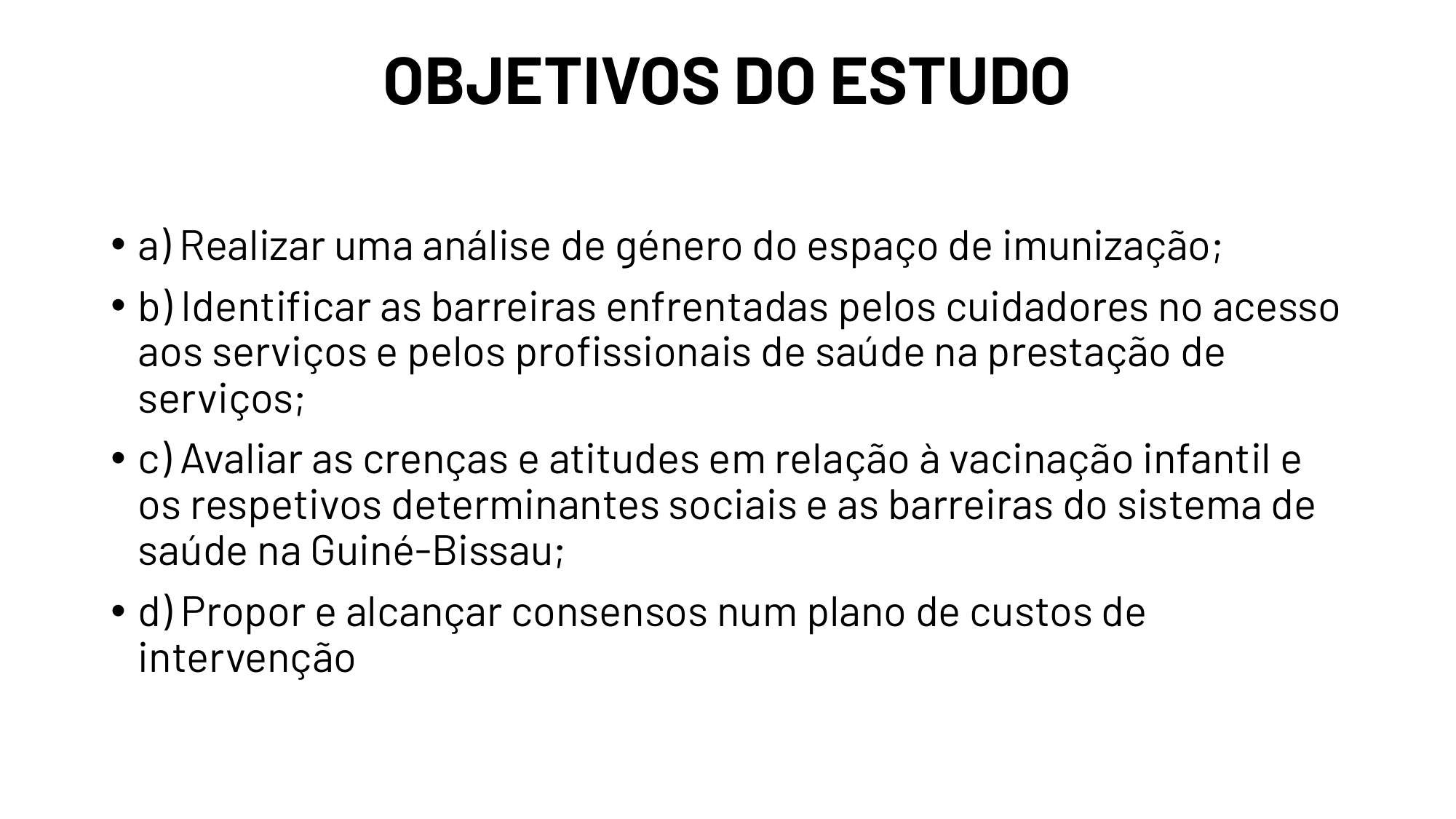

# OBJETIVOS DO ESTUDO
a) Realizar uma análise de género do espaço de imunização;
b) Identificar as barreiras enfrentadas pelos cuidadores no acesso aos serviços e pelos profissionais de saúde na prestação de serviços;
c) Avaliar as crenças e atitudes em relação à vacinação infantil e os respetivos determinantes sociais e as barreiras do sistema de saúde na Guiné-Bissau;
d) Propor e alcançar consensos num plano de custos de intervenção